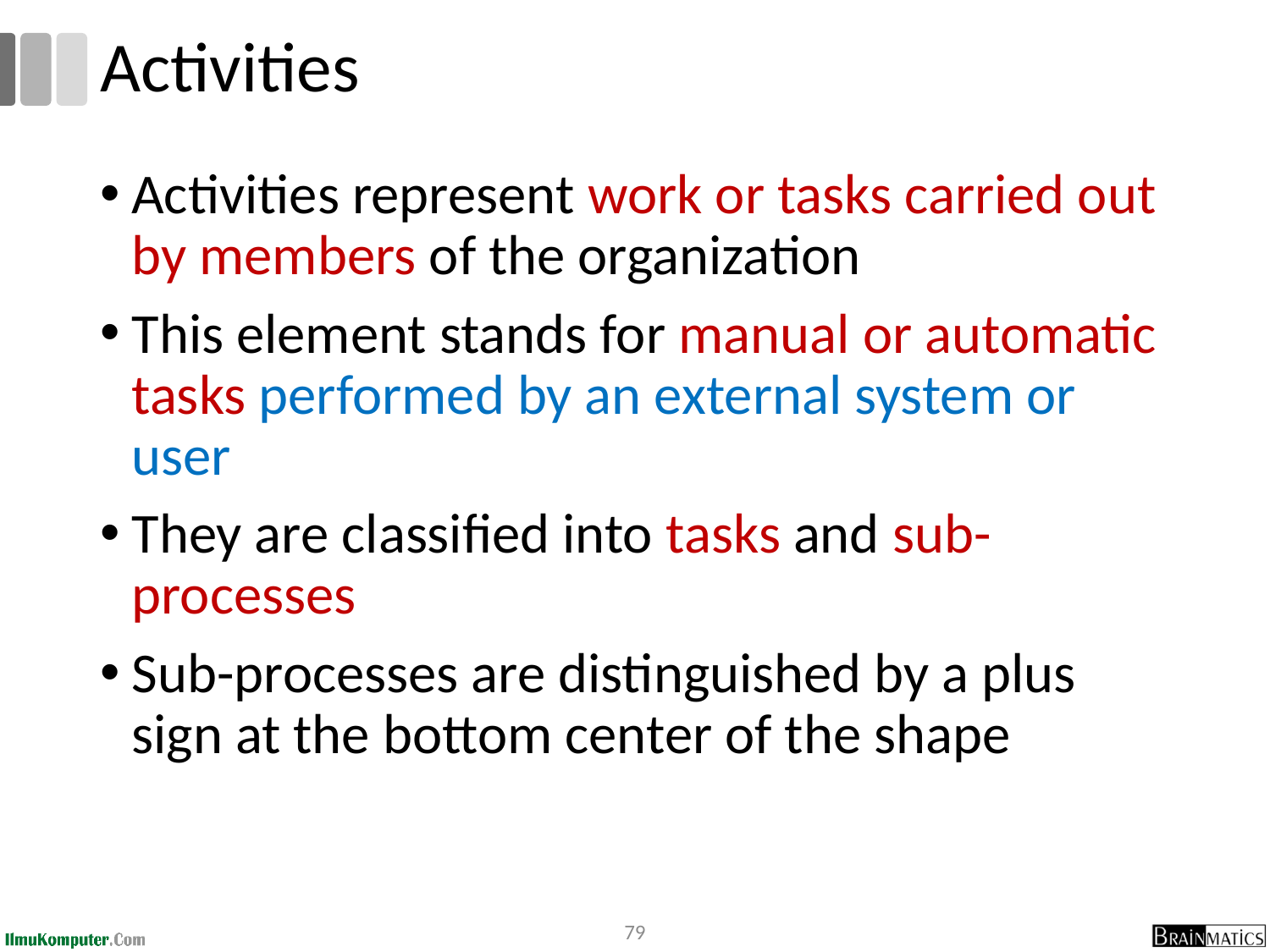

# Activities
Activities represent work or tasks carried out by members of the organization
This element stands for manual or automatic tasks performed by an external system or user
They are classified into tasks and sub-processes
Sub-processes are distinguished by a plus sign at the bottom center of the shape
79